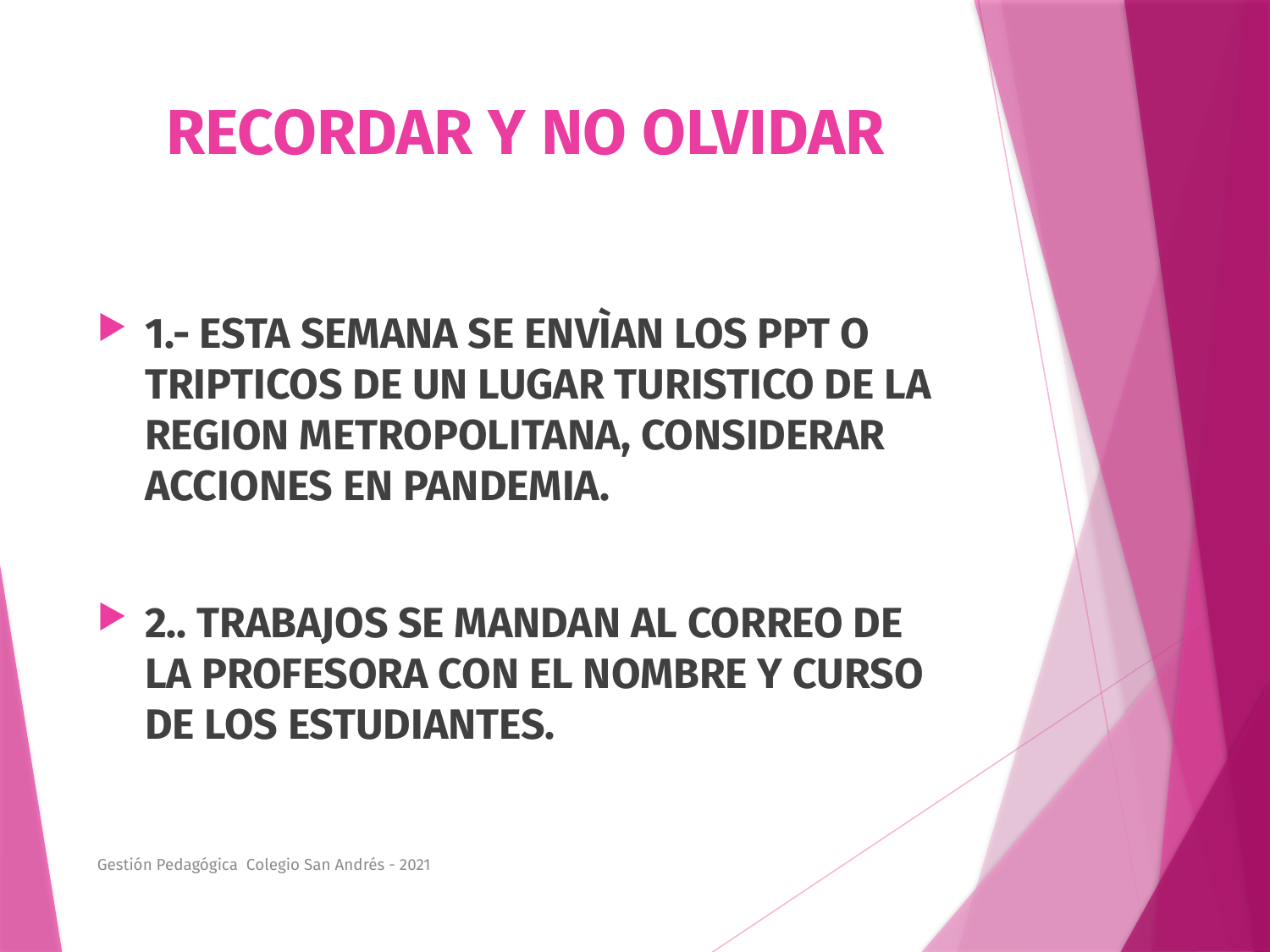

# RECORDAR Y NO OLVIDAR
1.- ESTA SEMANA SE ENVÌAN LOS PPT O TRIPTICOS DE UN LUGAR TURISTICO DE LA REGION METROPOLITANA, CONSIDERAR ACCIONES EN PANDEMIA.

2.. TRABAJOS SE MANDAN AL CORREO DE LA PROFESORA CON EL NOMBRE Y CURSO DE LOS ESTUDIANTES.
Gestión Pedagógica  Colegio San Andrés - 2021